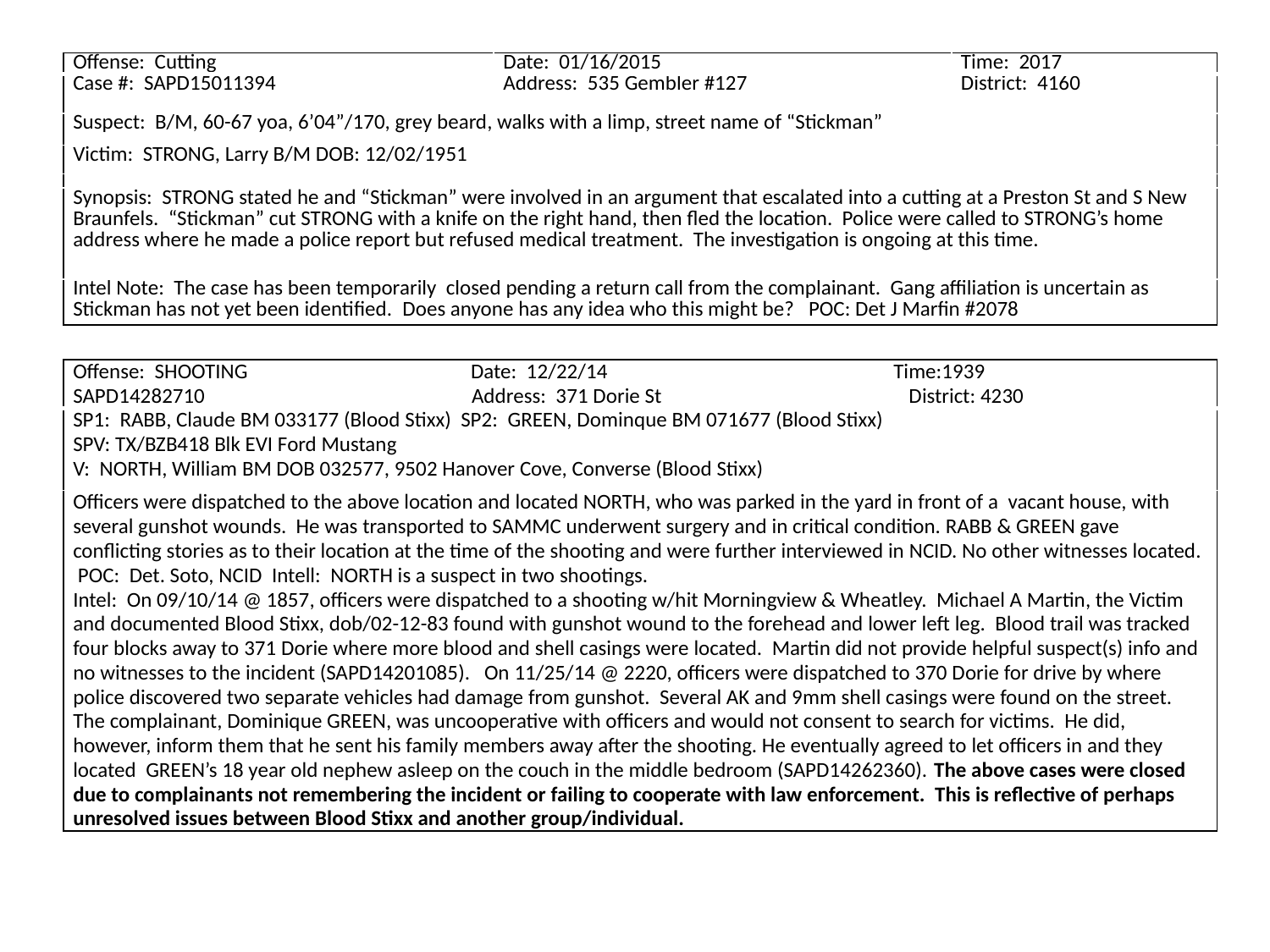

| Offense: Cutting | Date: 01/16/2015 | Time: 2017 |
| --- | --- | --- |
| Case #: SAPD15011394 | Address: 535 Gembler #127 | District: 4160 |
| Suspect: B/M, 60-67 yoa, 6’04”/170, grey beard, walks with a limp, street name of “Stickman” |  |  |
| Victim: STRONG, Larry B/M DOB: 12/02/1951 |  |  |
|  |  |  |
| Synopsis: STRONG stated he and “Stickman” were involved in an argument that escalated into a cutting at a Preston St and S New Braunfels. “Stickman” cut STRONG with a knife on the right hand, then fled the location. Police were called to STRONG’s home address where he made a police report but refused medical treatment. The investigation is ongoing at this time. |  |  |
| Intel Note: The case has been temporarily closed pending a return call from the complainant. Gang affiliation is uncertain as Stickman has not yet been identified. Does anyone has any idea who this might be? POC: Det J Marfin #2078 |  |  |
| Offense: SHOOTING Date: 12/22/14 Time:1939 SAPD14282710 Address: 371 Dorie St District: 4230 |
| --- |
| SP1: RABB, Claude BM 033177 (Blood Stixx) SP2: GREEN, Dominque BM 071677 (Blood Stixx) SPV: TX/BZB418 Blk EVI Ford Mustang V: NORTH, William BM DOB 032577, 9502 Hanover Cove, Converse (Blood Stixx) |
| Officers were dispatched to the above location and located NORTH, who was parked in the yard in front of a vacant house, with several gunshot wounds. He was transported to SAMMC underwent surgery and in critical condition. RABB & GREEN gave conflicting stories as to their location at the time of the shooting and were further interviewed in NCID. No other witnesses located. POC: Det. Soto, NCID Intell: NORTH is a suspect in two shootings.  Intel: On 09/10/14 @ 1857, officers were dispatched to a shooting w/hit Morningview & Wheatley. Michael A Martin, the Victim and documented Blood Stixx, dob/02-12-83 found with gunshot wound to the forehead and lower left leg. Blood trail was tracked four blocks away to 371 Dorie where more blood and shell casings were located. Martin did not provide helpful suspect(s) info and no witnesses to the incident (SAPD14201085). On 11/25/14 @ 2220, officers were dispatched to 370 Dorie for drive by where police discovered two separate vehicles had damage from gunshot. Several AK and 9mm shell casings were found on the street. The complainant, Dominique GREEN, was uncooperative with officers and would not consent to search for victims. He did, however, inform them that he sent his family members away after the shooting. He eventually agreed to let officers in and they located GREEN’s 18 year old nephew asleep on the couch in the middle bedroom (SAPD14262360). The above cases were closed due to complainants not remembering the incident or failing to cooperate with law enforcement. This is reflective of perhaps unresolved issues between Blood Stixx and another group/individual. |